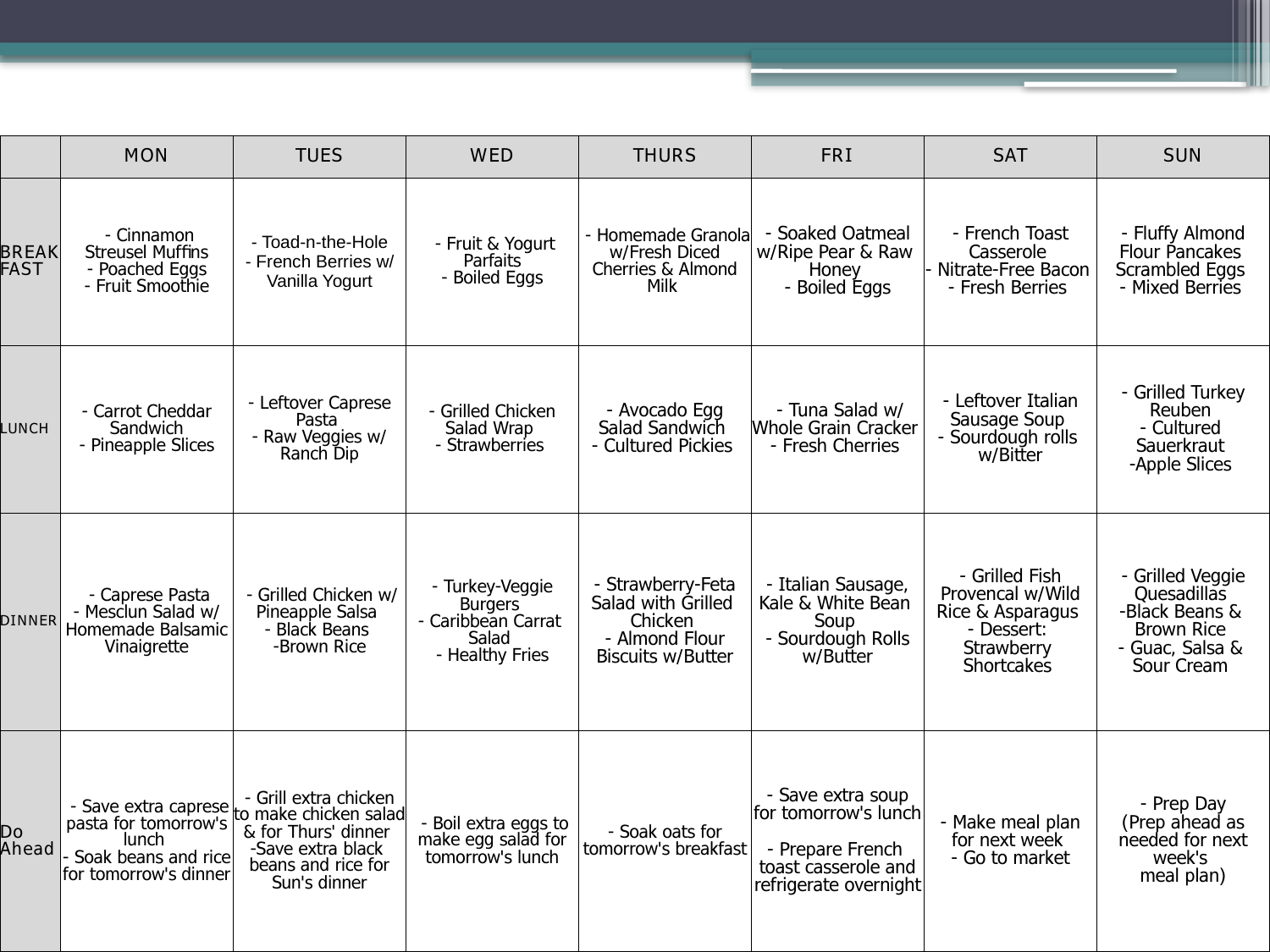

|  | MON | TUES | WED | THURS | FRI | SAT | SUN |
| --- | --- | --- | --- | --- | --- | --- | --- |
| BREAKFAST | - Cinnamon Streusel Muffins - Poached Eggs - Fruit Smoothie | - Toad-n-the-Hole - French Berries w/ Vanilla Yogurt | - Fruit & Yogurt Parfaits - Boiled Eggs | - Homemade Granola w/Fresh Diced Cherries & Almond Milk | - Soaked Oatmeal w/Ripe Pear & Raw Honey - Boiled Eggs | - French Toast Casserole - Nitrate-Free Bacon - Fresh Berries | - Fluffy Almond Flour Pancakes Scrambled Eggs - Mixed Berries |
| LUNCH | - Carrot Cheddar Sandwich - Pineapple Slices | - Leftover Caprese Pasta - Raw Veggies w/Ranch Dip | - Grilled Chicken Salad Wrap - Strawberries | - Avocado Egg Salad Sandwich - Cultured Pickies | - Tuna Salad w/ Whole Grain Cracker - Fresh Cherries | - Leftover Italian Sausage Soup - Sourdough rolls w/Bitter | - Grilled Turkey Reuben - Cultured Sauerkraut -Apple Slices |
| DINNER | - Caprese Pasta - Mesclun Salad w/Homemade Balsamic Vinaigrette | - Grilled Chicken w/ Pineapple Salsa - Black Beans -Brown Rice | - Turkey-Veggie Burgers - Caribbean Carrat Salad - Healthy Fries | - Strawberry-Feta Salad with Grilled Chicken - Almond Flour Biscuits w/Butter | - Italian Sausage, Kale & White Bean Soup - Sourdough Rolls w/Butter | - Grilled Fish Provencal w/Wild Rice & Asparagus - Dessert: Strawberry Shortcakes | - Grilled Veggie Quesadillas -Black Beans & Brown Rice - Guac, Salsa & Sour Cream |
| Do Ahead | - Save extra caprese pasta for tomorrow's lunch - Soak beans and rice for tomorrow's dinner | - Grill extra chicken to make chicken salad & for Thurs' dinner -Save extra black beans and rice for Sun's dinner | - Boil extra eggs to make egg salad for tomorrow's lunch | - Soak oats for tomorrow's breakfast | - Save extra soup for tomorrow's lunch - Prepare French toast casserole and refrigerate overnight | - Make meal plan for next week - Go to market | - Prep Day (Prep ahead as needed for next week's meal plan) |